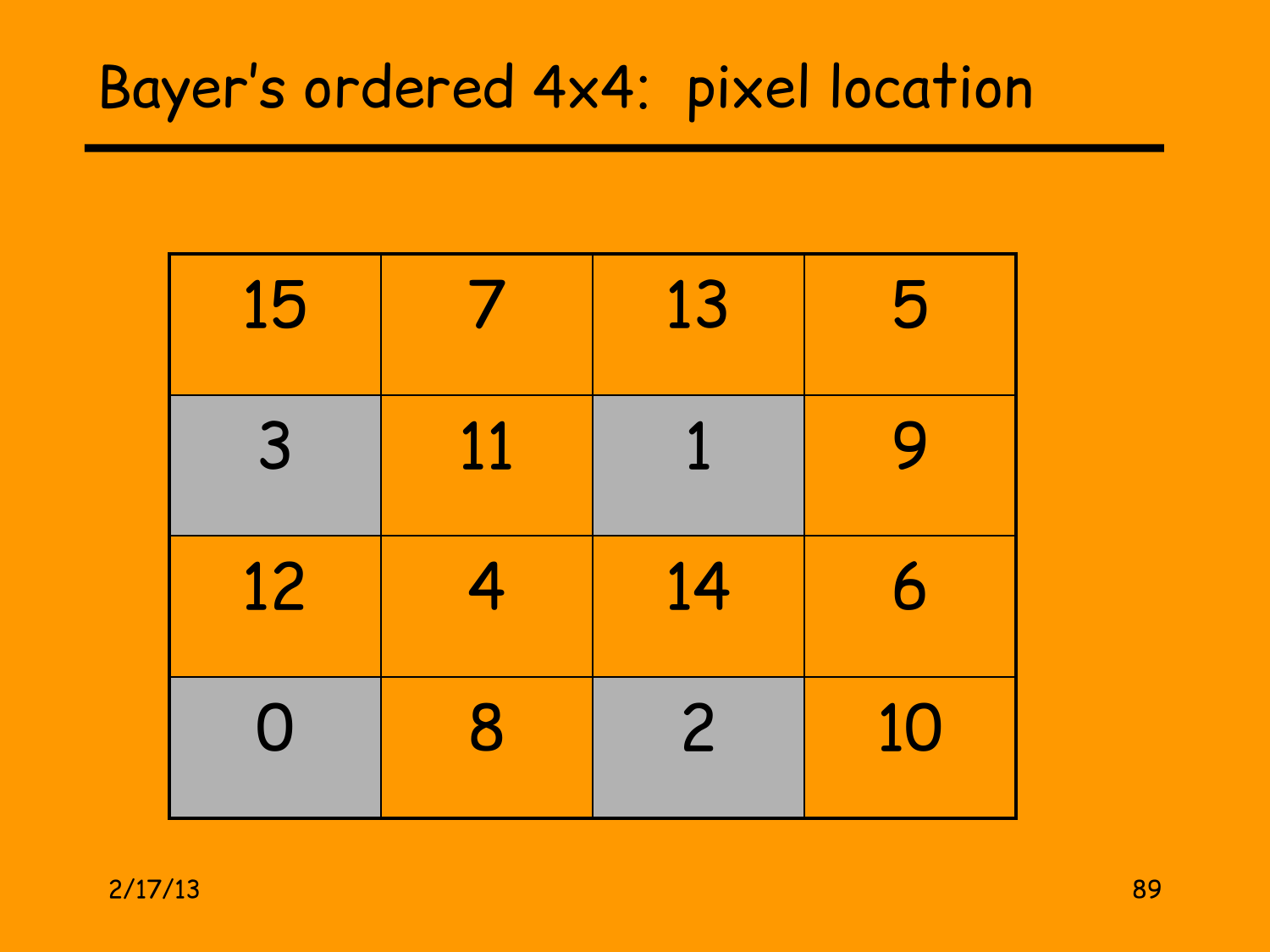

# Bayer’s ordered 4x4:  pixel location
| 15 | 7 | 13 | 5 |
| --- | --- | --- | --- |
| 3 | 11 | 1 | 9 |
| 12 | 4 | 14 | 6 |
| 0 | 8 | 2 | 10 |
2/17/13
89